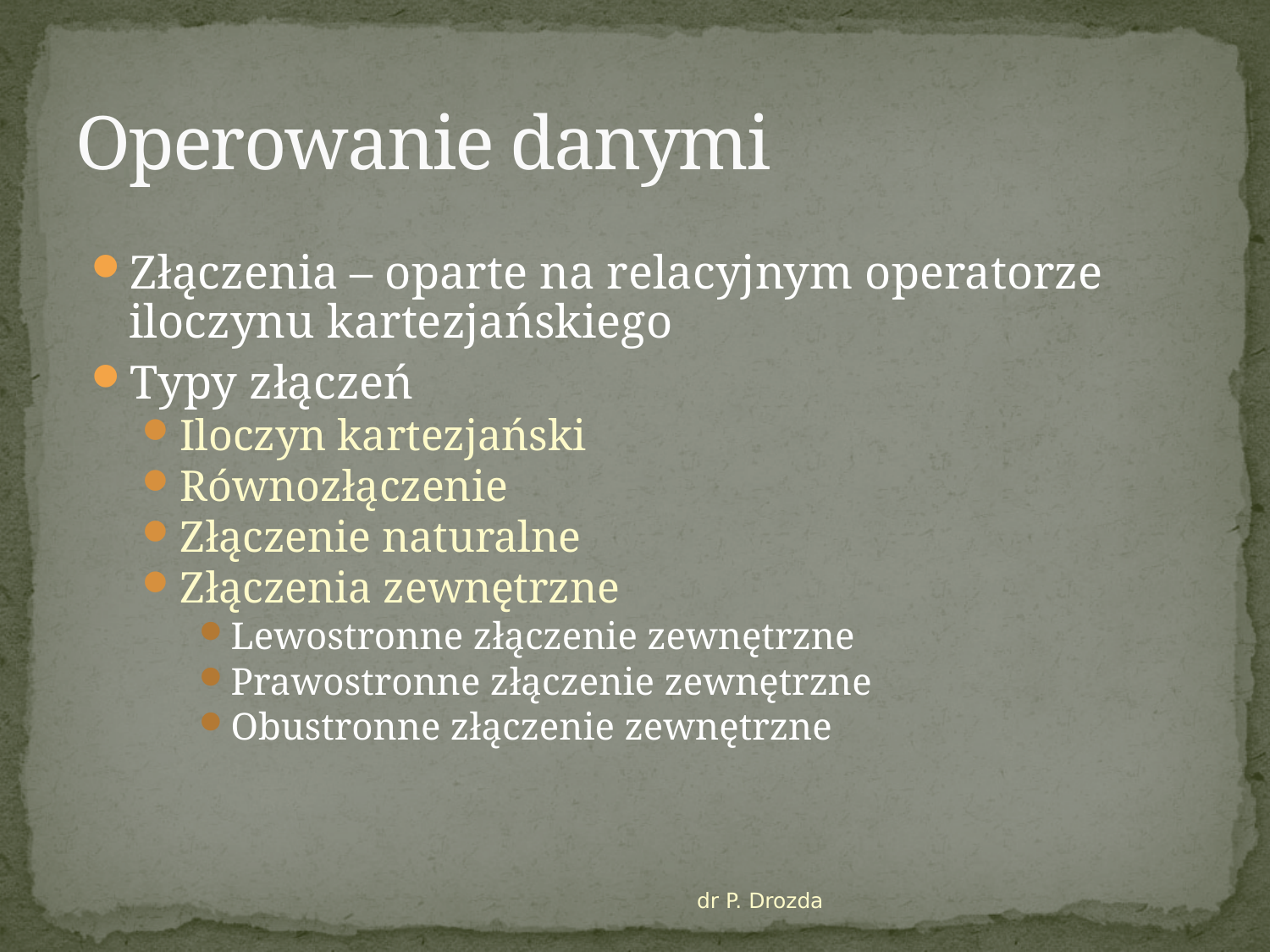

# Operowanie danymi
Złączenia – oparte na relacyjnym operatorze iloczynu kartezjańskiego
Typy złączeń
Iloczyn kartezjański
Równozłączenie
Złączenie naturalne
Złączenia zewnętrzne
Lewostronne złączenie zewnętrzne
Prawostronne złączenie zewnętrzne
Obustronne złączenie zewnętrzne
dr P. Drozda